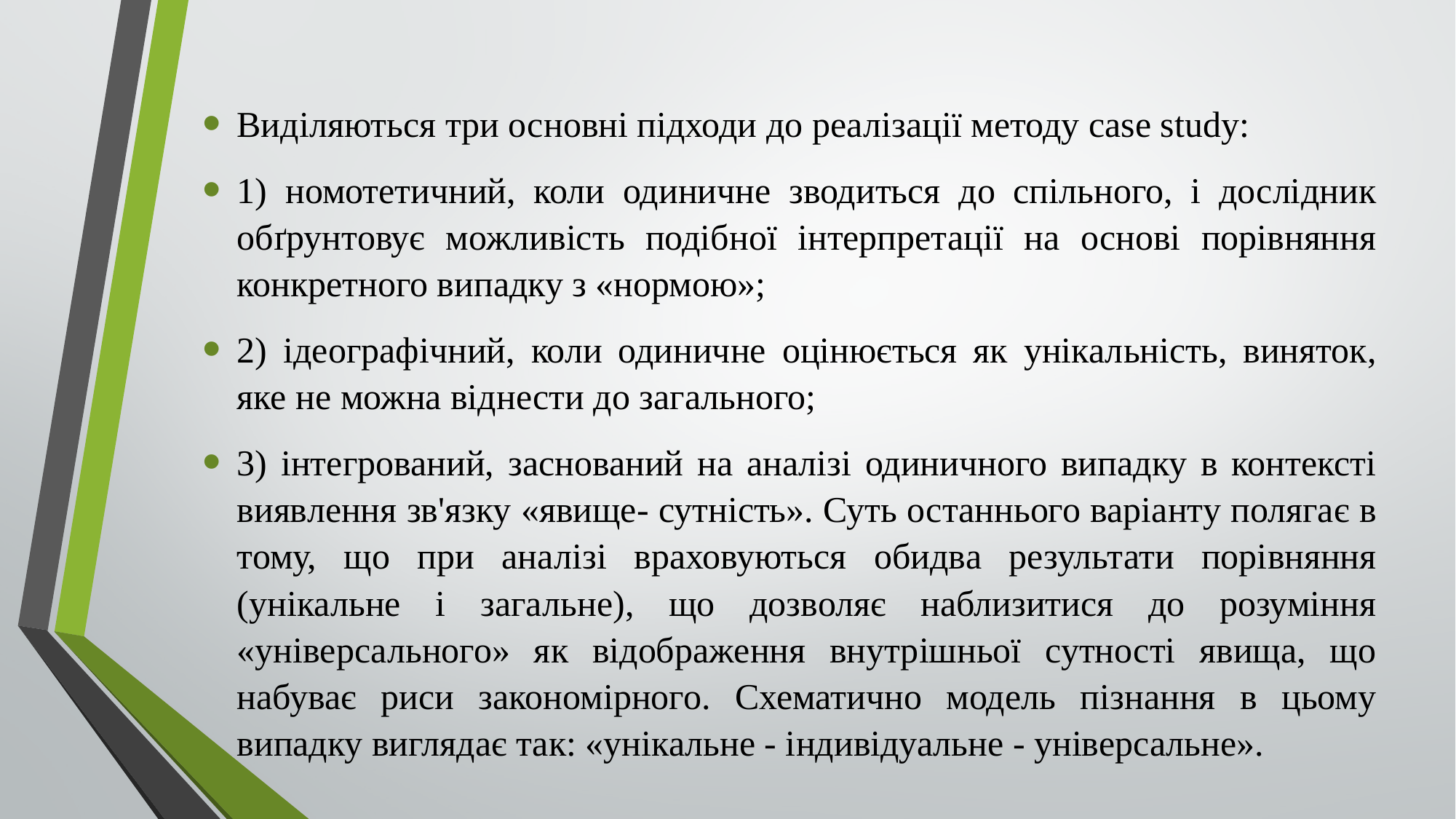

Виділяються три основні підходи до реалізації методу case study:
1) номотетичний, коли одиничне зводиться до спільного, і дослідник обґрунтовує можливість подібної інтерпретації на основі порівняння конкретного випадку з «нормою»;
2) ідеографічний, коли одиничне оцінюється як унікальність, виняток, яке не можна віднести до загального;
3) інтегрований, заснований на аналізі одиничного випадку в контексті виявлення зв'язку «явище- сутність». Суть останнього варіанту полягає в тому, що при аналізі враховуються обидва результати порівняння (унікальне і загальне), що дозволяє наблизитися до розуміння «універсального» як відображення внутрішньої сутності явища, що набуває риси закономірного. Схематично модель пізнання в цьому випадку виглядає так: «унікальне - індивідуальне - універсальне».